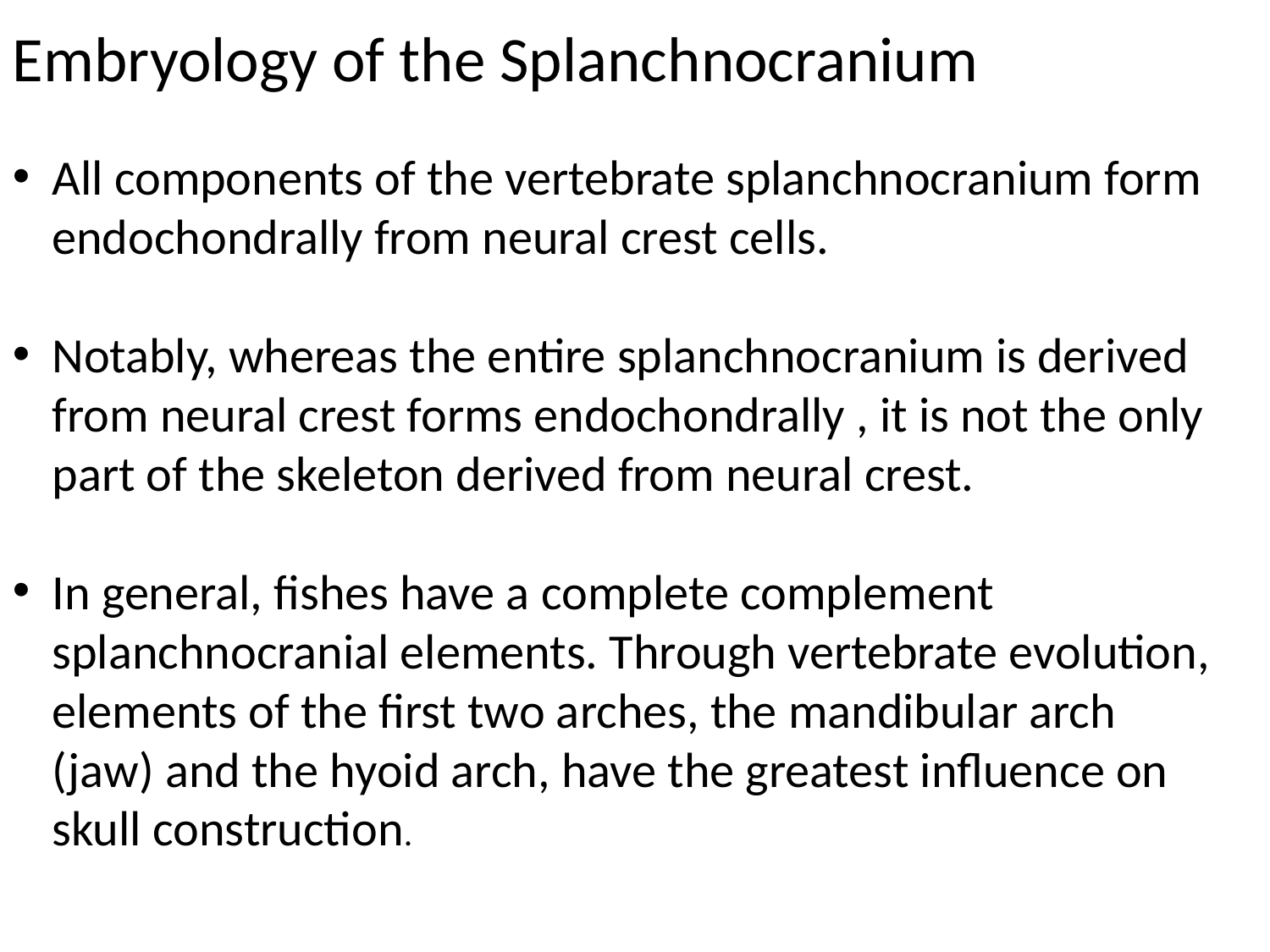

Embryology of the Splanchnocranium

All components of the vertebrate splanchnocranium form endochondrally from neural crest cells.

Notably, whereas the entire splanchnocranium is derived from neural crest forms endochondrally , it is not the only part of the skeleton derived from neural crest.

In general, fishes have a complete complement splanchnocranial elements. Through vertebrate evolution, elements of the first two arches, the mandibular arch (jaw) and the hyoid arch, have the greatest influence on skull construction.